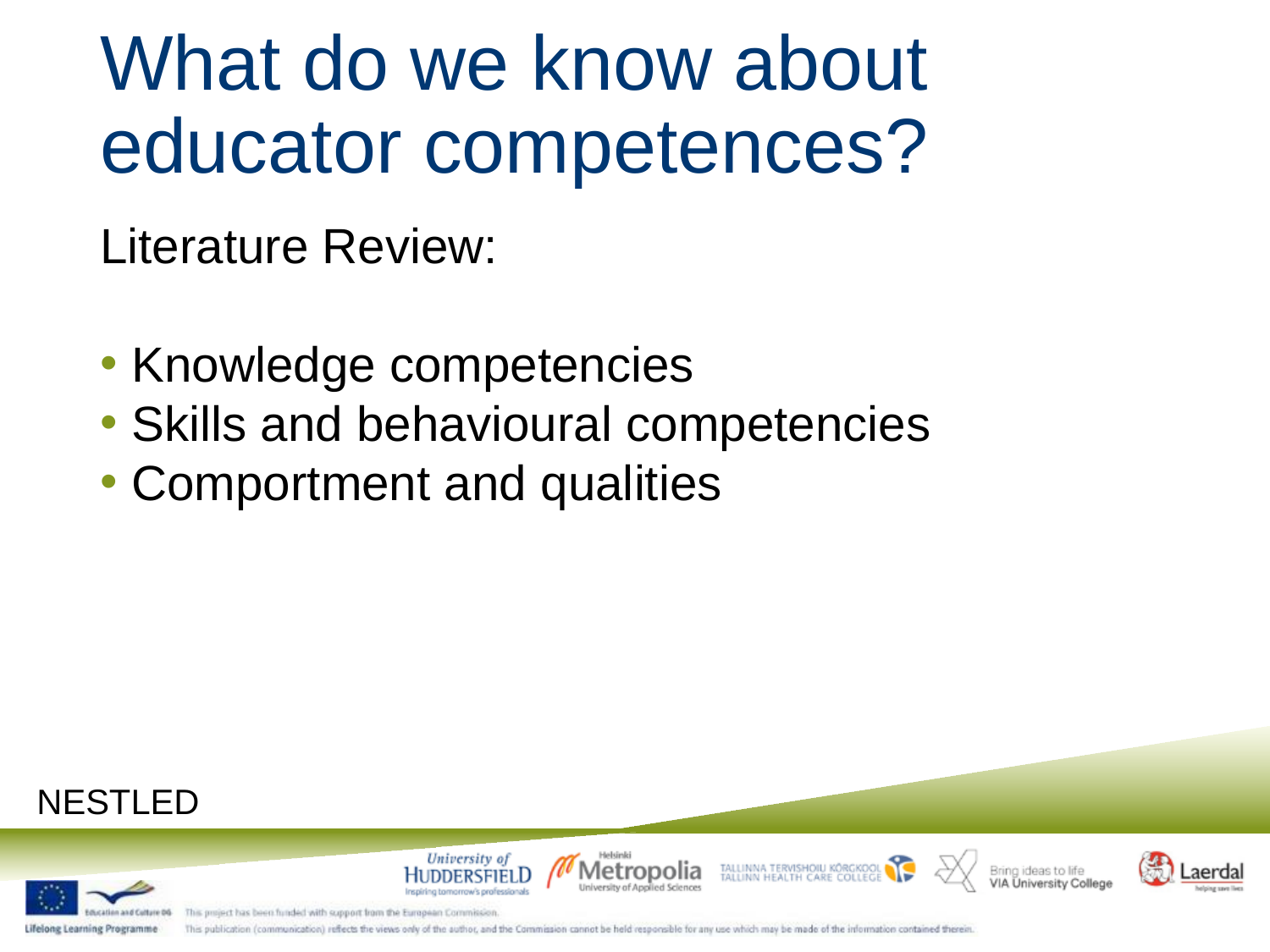

# What do we know about educator competences?
Literature Review:

Knowledge competencies
Skills and behavioural competencies
Comportment and qualities